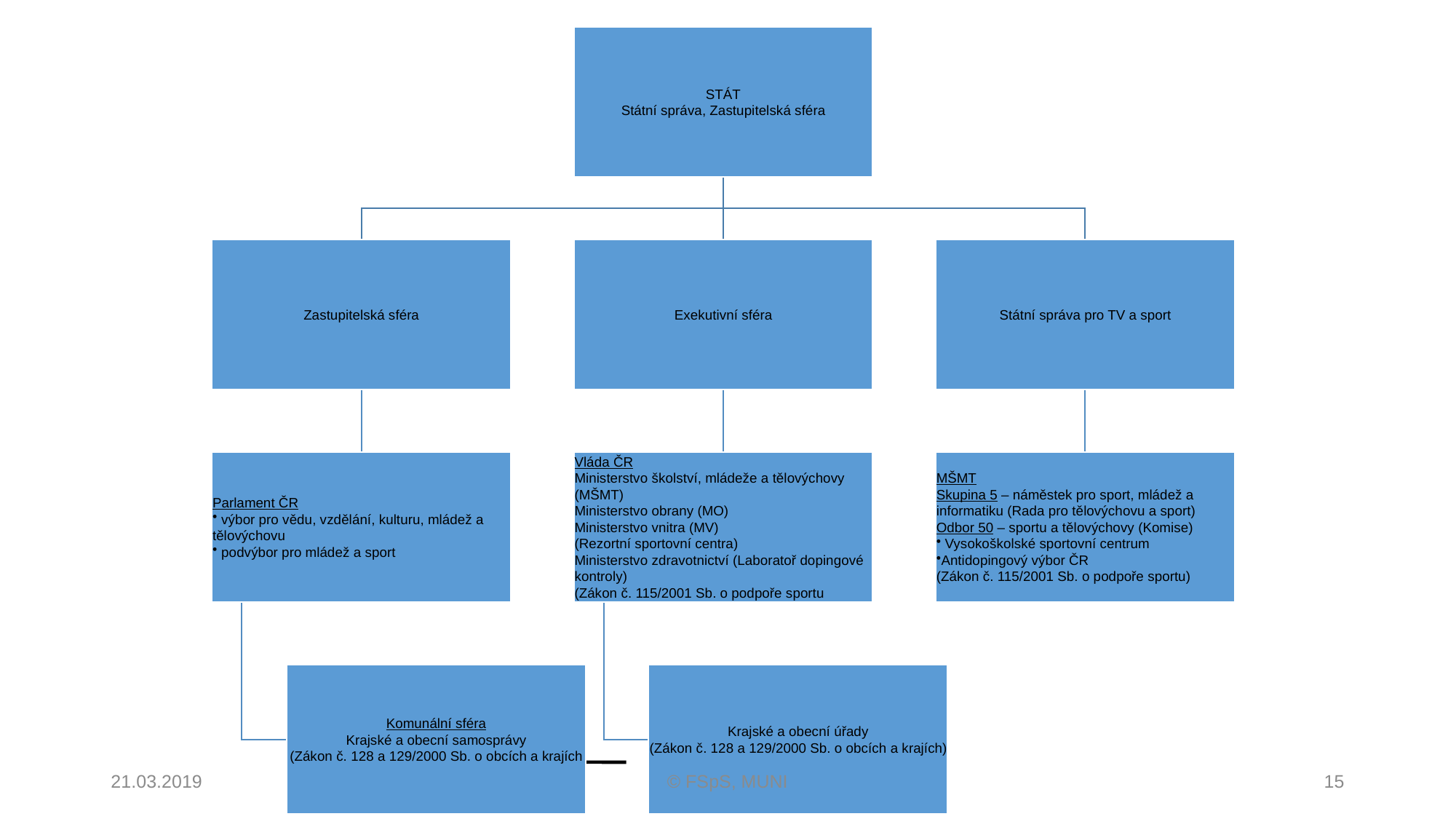

STÁT
Státní správa, Zastupitelská sféra
Zastupitelská sféra
Parlament ČR
 výbor pro vědu, vzdělání, kulturu, mládež a tělovýchovu
 podvýbor pro mládež a sport
Komunální sféra
Krajské a obecní samosprávy
(Zákon č. 128 a 129/2000 Sb. o obcích a krajích
Exekutivní sféra
Vláda ČR
Ministerstvo školství, mládeže a tělovýchovy (MŠMT)
Ministerstvo obrany (MO)
Ministerstvo vnitra (MV)
(Rezortní sportovní centra)
Ministerstvo zdravotnictví (Laboratoř dopingové kontroly)
(Zákon č. 115/2001 Sb. o podpoře sportu
Krajské a obecní úřady
(Zákon č. 128 a 129/2000 Sb. o obcích a krajích)
Státní správa pro TV a sport
MŠMT
Skupina 5 – náměstek pro sport, mládež a informatiku (Rada pro tělovýchovu a sport)
Odbor 50 – sportu a tělovýchovy (Komise)
 Vysokoškolské sportovní centrum
Antidopingový výbor ČR
(Zákon č. 115/2001 Sb. o podpoře sportu)
21.03.2019
© FSpS, MUNI
15